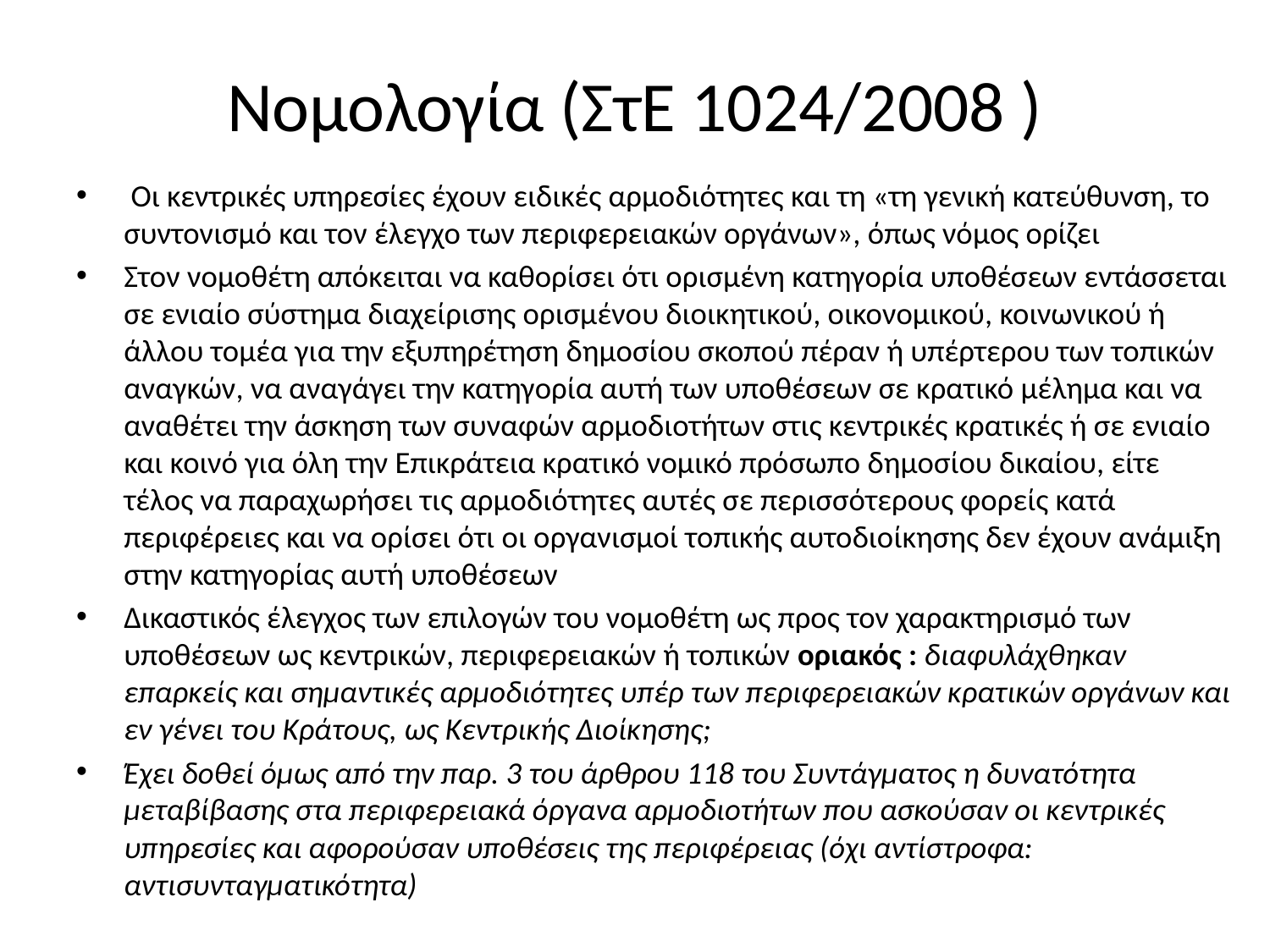

# Νομολογία (ΣτΕ 1024/2008 )
 Οι κεντρικές υπηρεσίες έχουν ειδικές αρμοδιότητες και τη «τη γενική κατεύθυνση, το συντονισμό και τον έλεγχο των περιφερειακών οργάνων», όπως νόμος ορίζει
Στον νομοθέτη απόκειται να καθορίσει ότι ορισμένη κατηγορία υποθέσεων εντάσσεται σε ενιαίο σύστημα διαχείρισης ορισμένου διοικητικού, οικονομικού, κοινωνικού ή άλλου τομέα για την εξυπηρέτηση δημοσίου σκοπού πέραν ή υπέρτερου των τοπικών αναγκών, να αναγάγει την κατηγορία αυτή των υποθέσεων σε κρατικό μέλημα και να αναθέτει την άσκηση των συναφών αρμοδιοτήτων στις κεντρικές κρατικές ή σε ενιαίο και κοινό για όλη την Επικράτεια κρατικό νομικό πρόσωπο δημοσίου δικαίου, είτε τέλος να παραχωρήσει τις αρμοδιότητες αυτές σε περισσότερους φορείς κατά περιφέρειες και να ορίσει ότι οι οργανισμοί τοπικής αυτοδιοίκησης δεν έχουν ανάμιξη στην κατηγορίας αυτή υποθέσεων
Δικαστικός έλεγχος των επιλογών του νομοθέτη ως προς τον χαρακτηρισμό των υποθέσεων ως κεντρικών, περιφερειακών ή τοπικών οριακός : διαφυλάχθηκαν επαρκείς και σημαντικές αρμοδιότητες υπέρ των περιφερειακών κρατικών οργάνων και εν γένει του Κράτους, ως Κεντρικής Διοίκησης;
Έχει δοθεί όμως από την παρ. 3 του άρθρου 118 του Συντάγματος η δυνατότητα μεταβίβασης στα περιφερειακά όργανα αρμοδιοτήτων που ασκούσαν οι κεντρικές υπηρεσίες και αφορούσαν υποθέσεις της περιφέρειας (όχι αντίστροφα: αντισυνταγματικότητα)